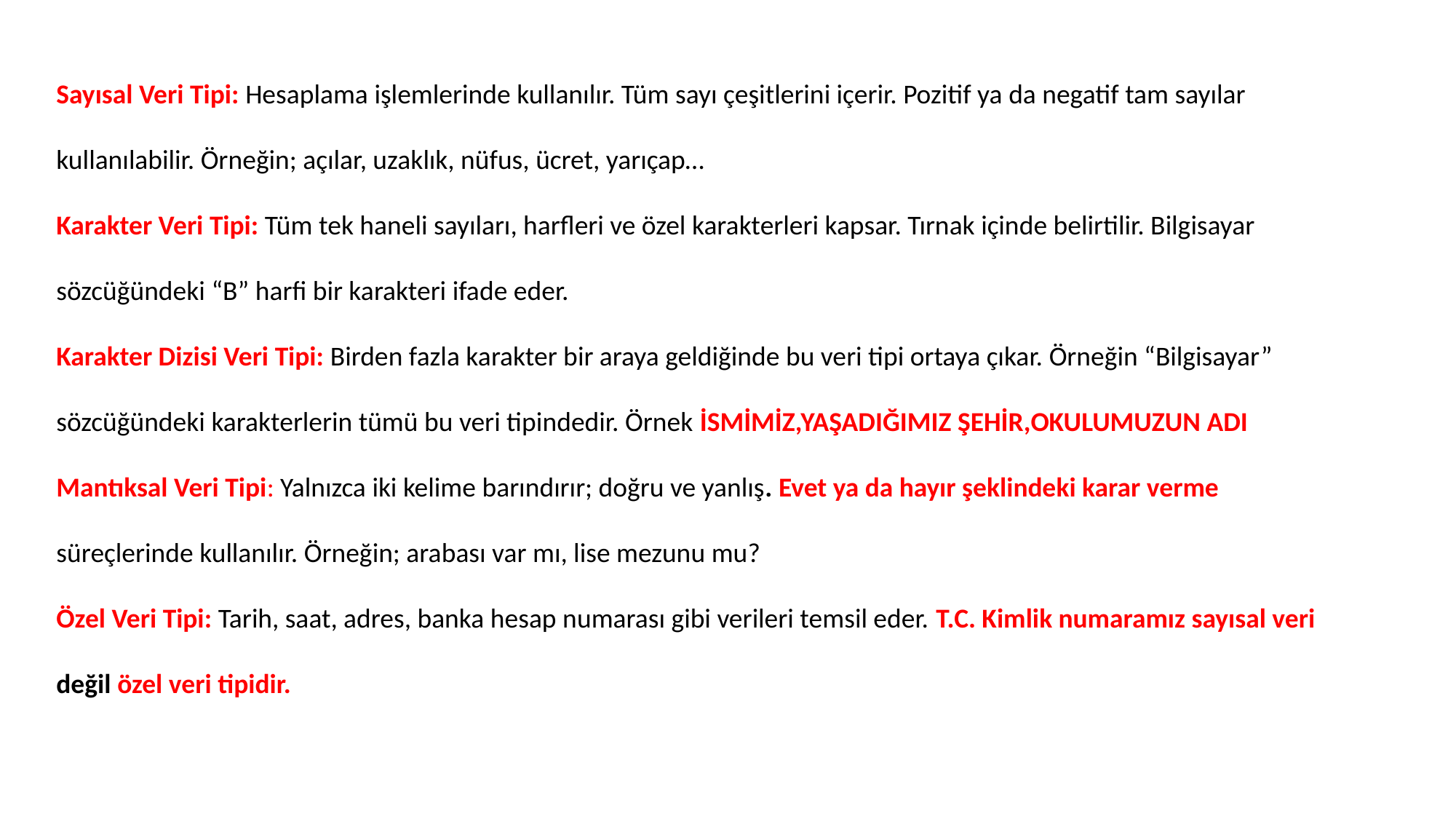

Sayısal Veri Tipi: Hesaplama işlemlerinde kullanılır. Tüm sayı çeşitlerini içerir. Pozitif ya da negatif tam sayılar kullanılabilir. Örneğin; açılar, uzaklık, nüfus, ücret, yarıçap…
Karakter Veri Tipi: Tüm tek haneli sayıları, harfleri ve özel karakterleri kapsar. Tırnak içinde belirtilir. Bilgisayar sözcüğündeki “B” harfi bir karakteri ifade eder.
Karakter Dizisi Veri Tipi: Birden fazla karakter bir araya geldiğinde bu veri tipi ortaya çıkar. Örneğin “Bilgisayar” sözcüğündeki karakterlerin tümü bu veri tipindedir. Örnek İSMİMİZ,YAŞADIĞIMIZ ŞEHİR,OKULUMUZUN ADI
Mantıksal Veri Tipi: Yalnızca iki kelime barındırır; doğru ve yanlış. Evet ya da hayır şeklindeki karar verme süreçlerinde kullanılır. Örneğin; arabası var mı, lise mezunu mu?
Özel Veri Tipi: Tarih, saat, adres, banka hesap numarası gibi verileri temsil eder. T.C. Kimlik numaramız sayısal veri değil özel veri tipidir.